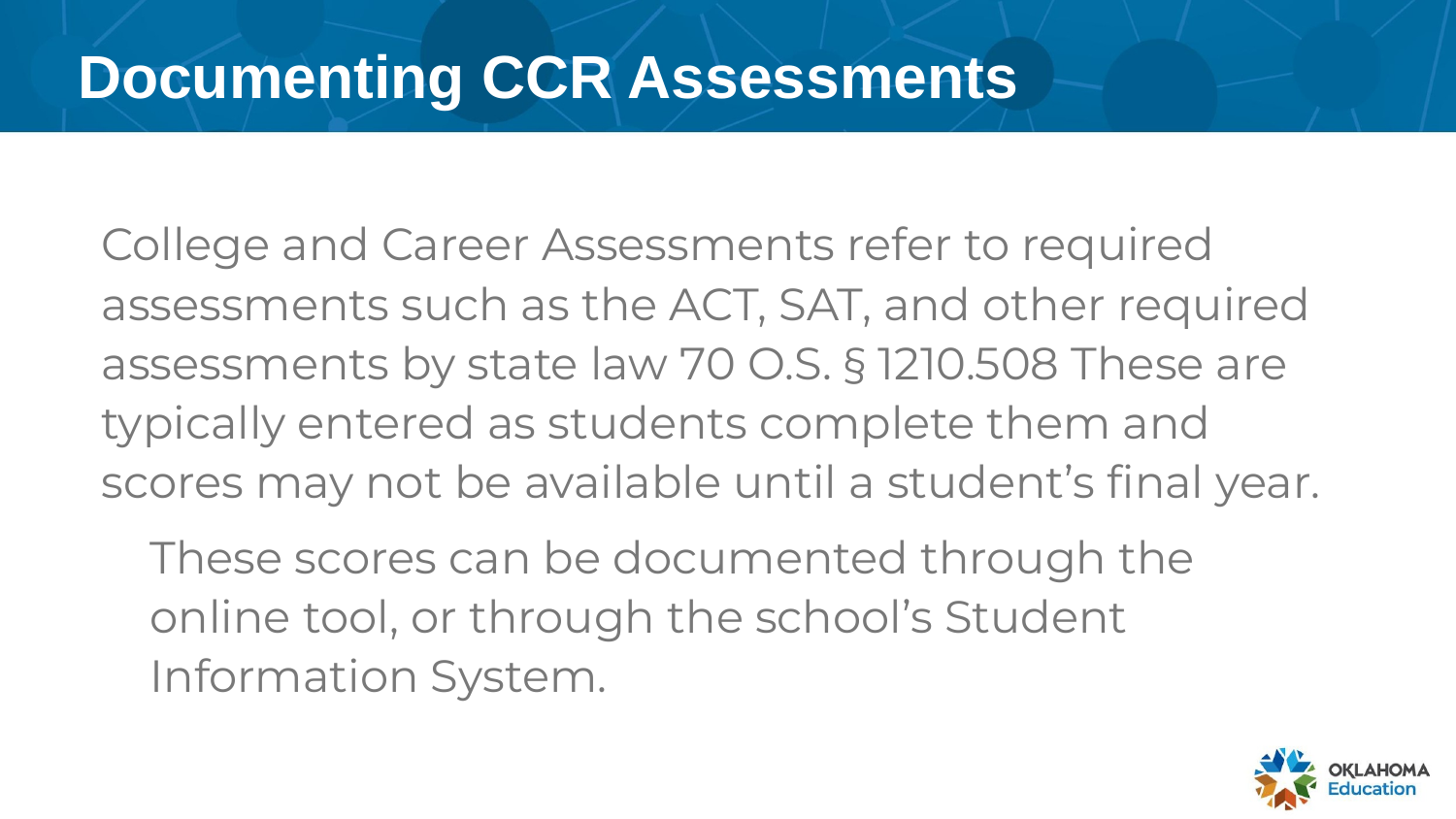

# Documenting CCR Assessments
College and Career Assessments refer to required assessments such as the ACT, SAT, and other required assessments by state law 70 O.S. § 1210.508 These are typically entered as students complete them and scores may not be available until a student’s final year.
These scores can be documented through the online tool, or through the school’s Student Information System.